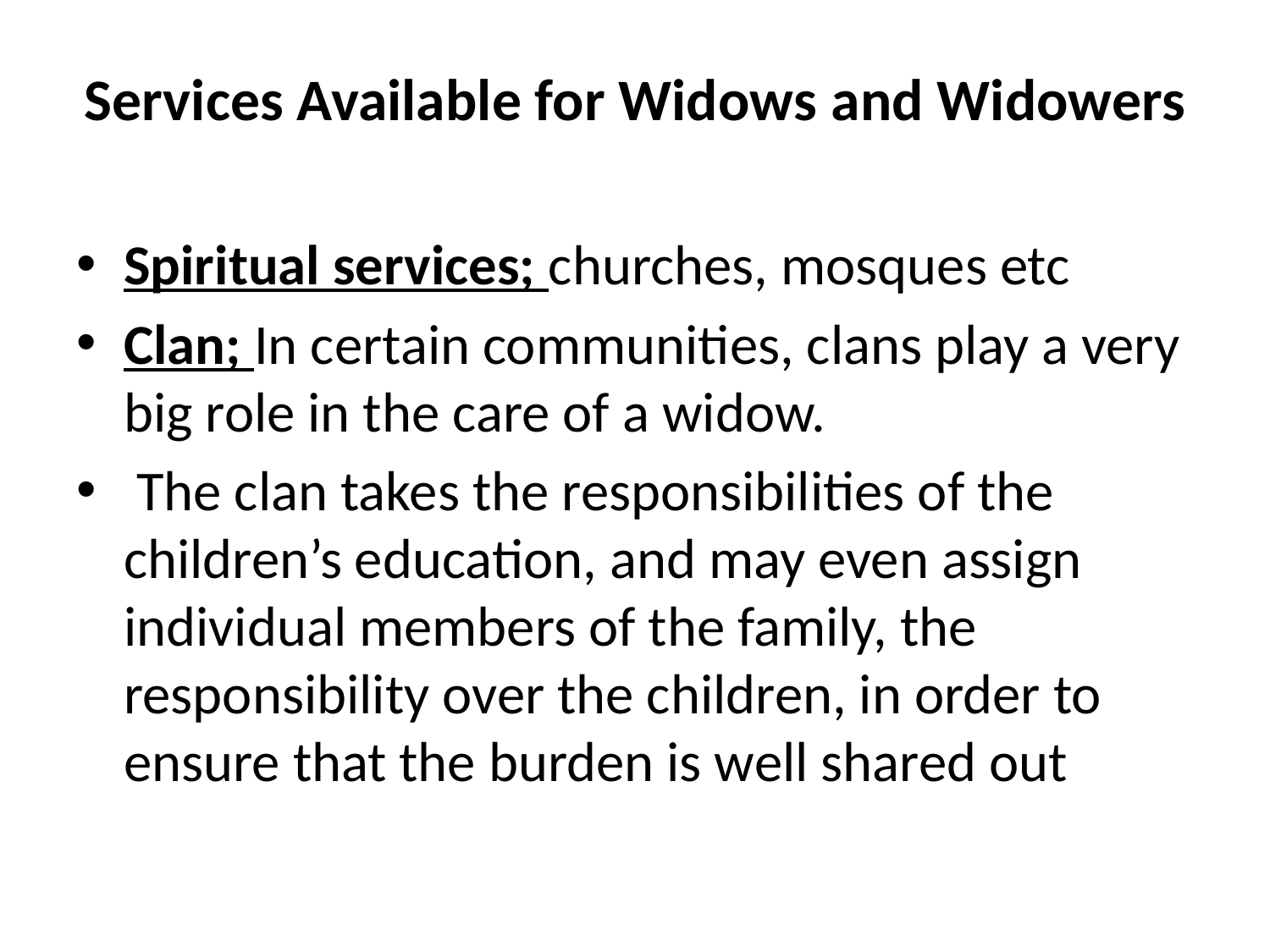

# Services Available for Widows and Widowers
Spiritual services; churches, mosques etc
Clan; In certain communities, clans play a very big role in the care of a widow.
 The clan takes the responsibilities of the children’s education, and may even assign individual members of the family, the responsibility over the children, in order to ensure that the burden is well shared out